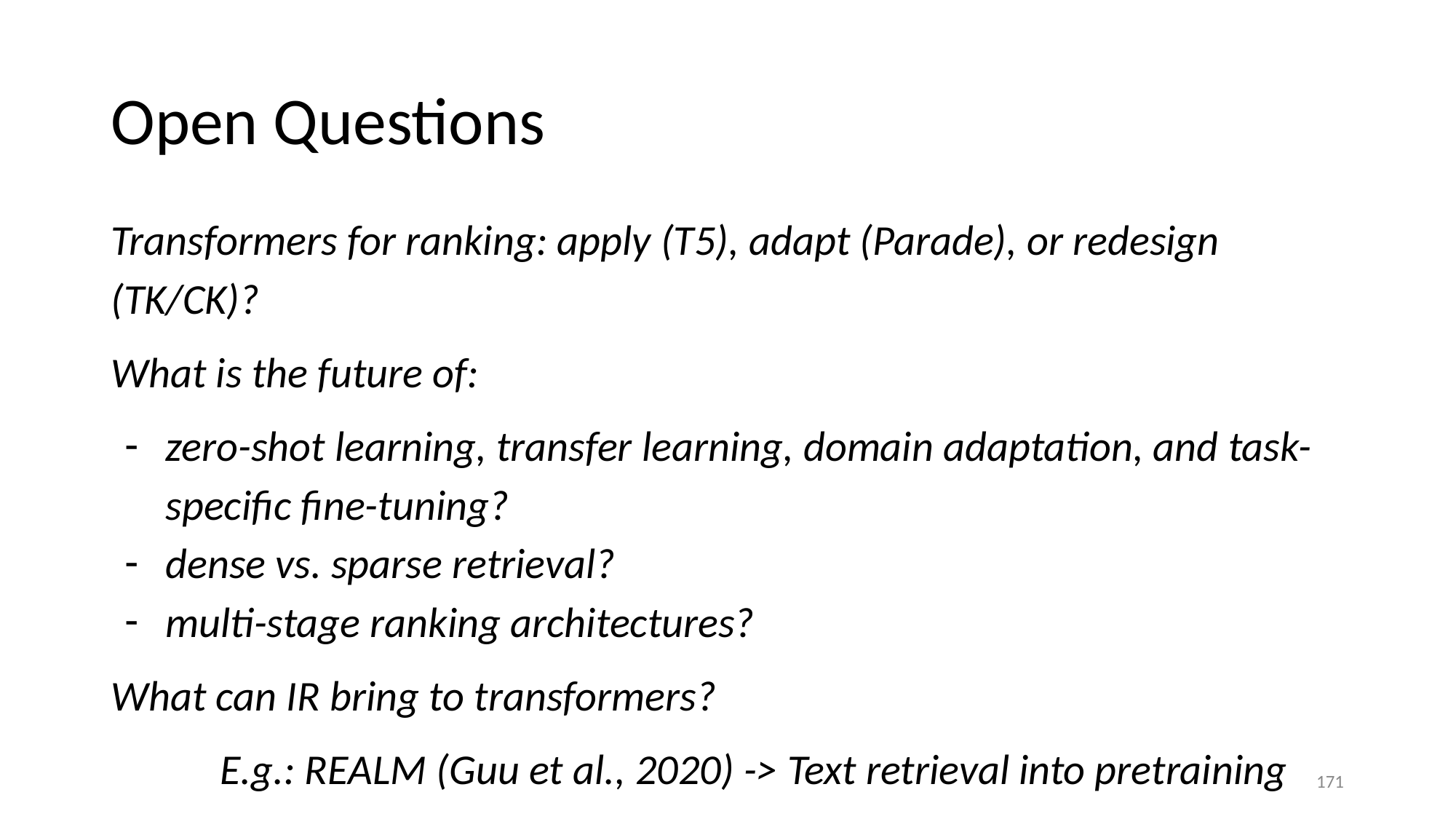

# Open Questions
Transformers for ranking: apply (T5), adapt (Parade), or redesign (TK/CK)?
What is the future of:
zero-shot learning, transfer learning, domain adaptation, and task-specific fine-tuning?
dense vs. sparse retrieval?
multi-stage ranking architectures?
What can IR bring to transformers?
	E.g.: REALM (Guu et al., 2020) -> Text retrieval into pretraining
171